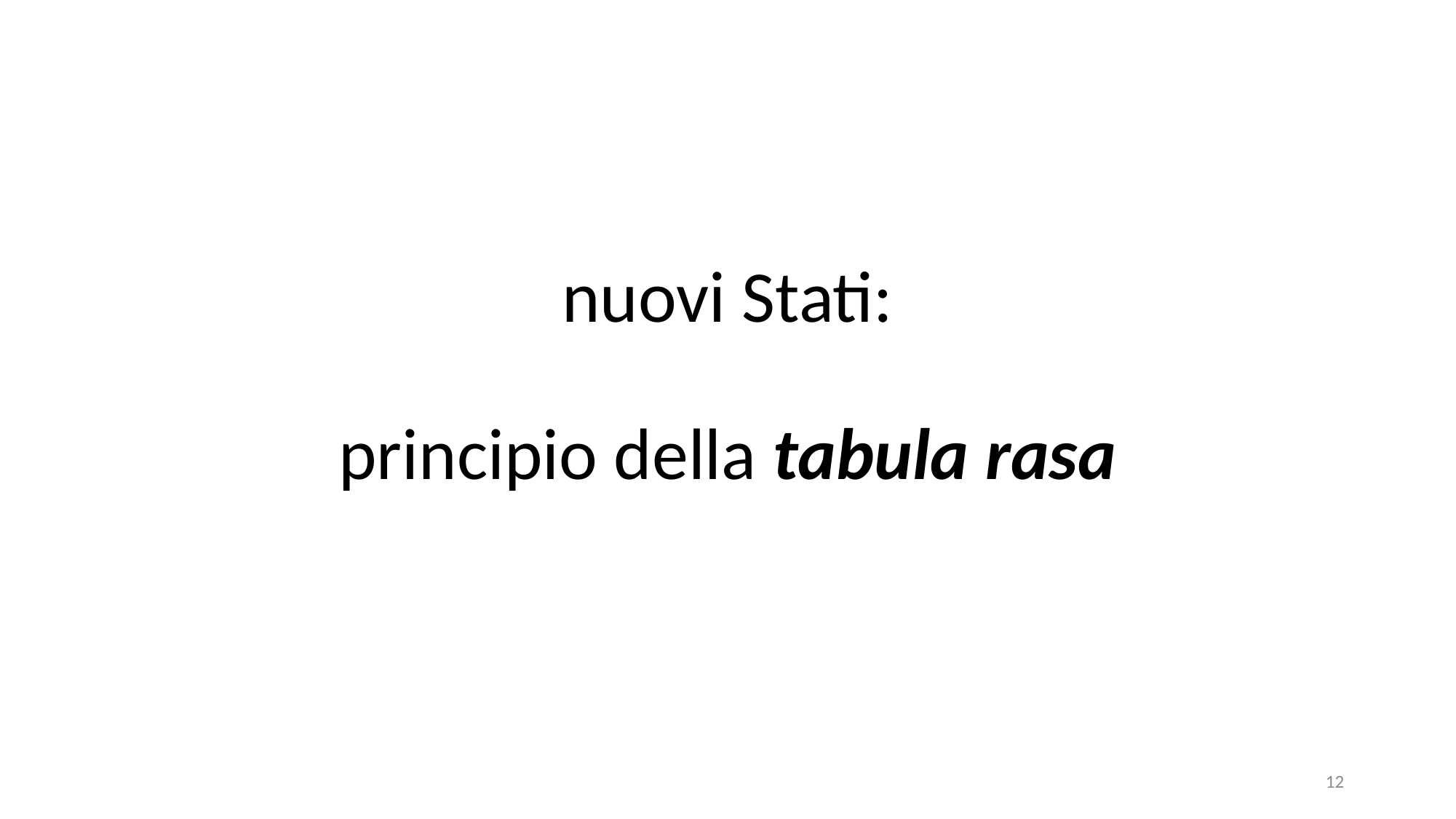

nuovi Stati:
principio della tabula rasa
12